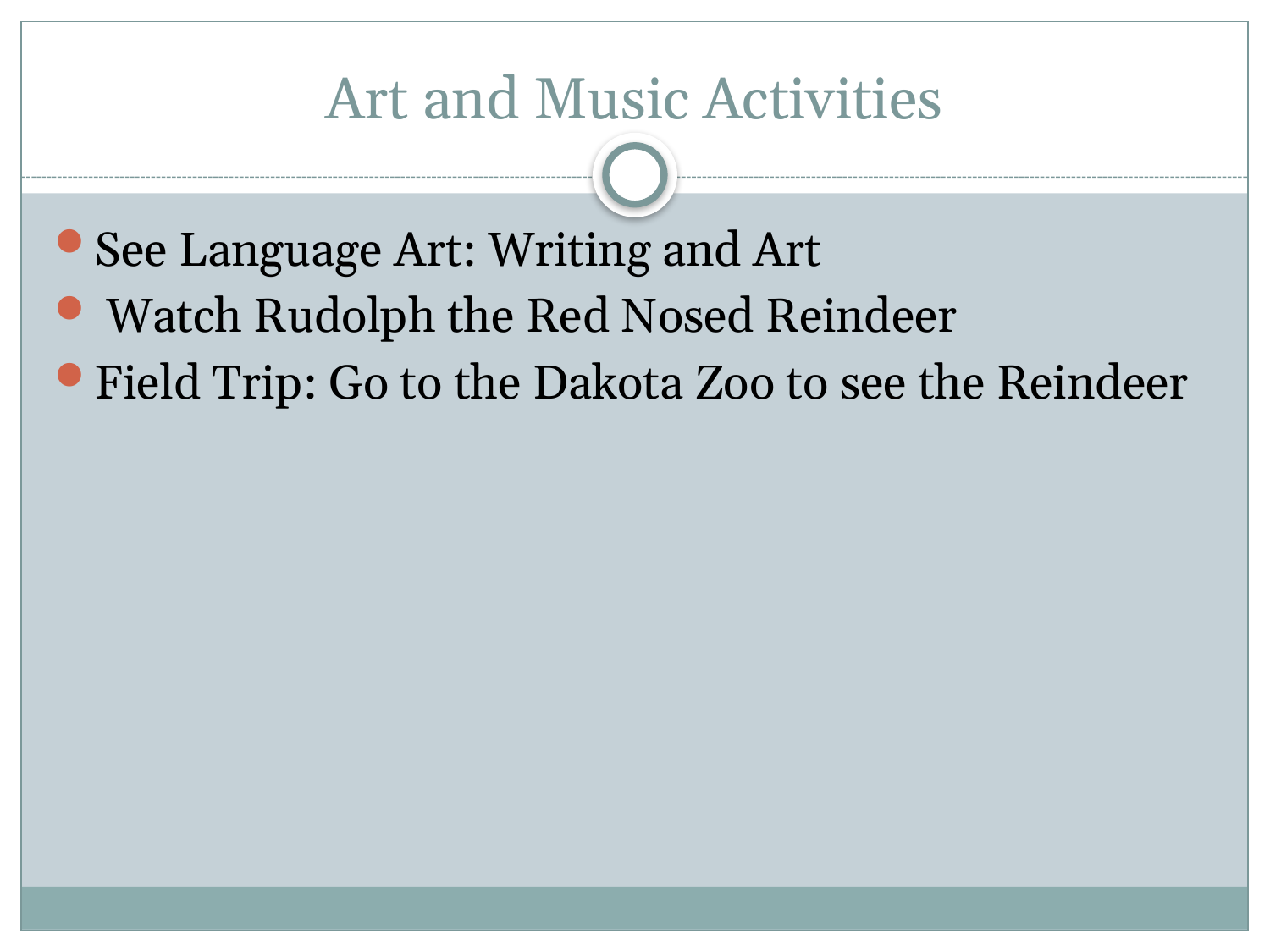

# Art and Music Activities
See Language Art: Writing and Art
 Watch Rudolph the Red Nosed Reindeer
Field Trip: Go to the Dakota Zoo to see the Reindeer